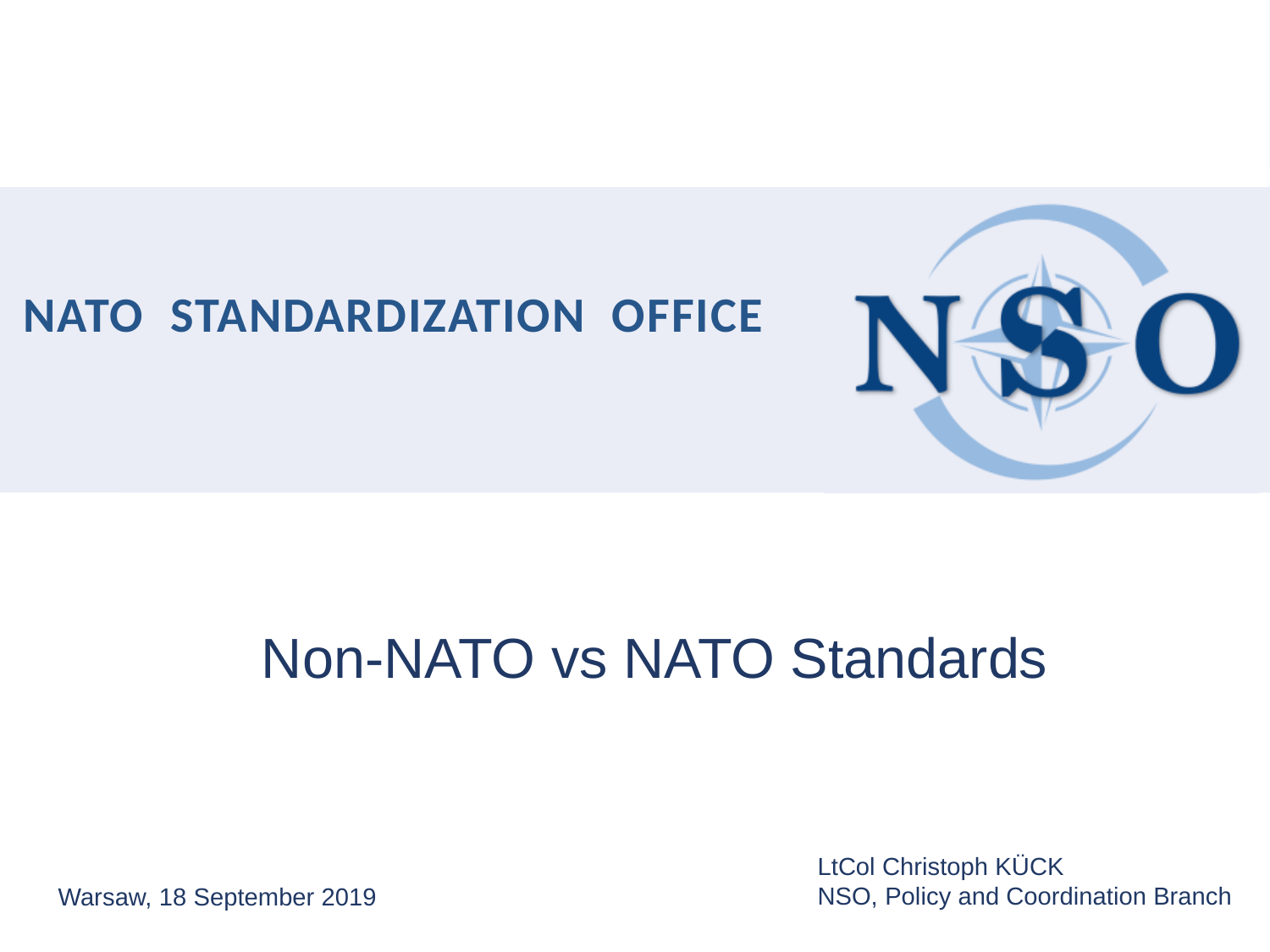

Non-NATO vs NATO Standards
LtCol Christoph KÜCK
NSO, Policy and Coordination Branch
Warsaw, 18 September 2019